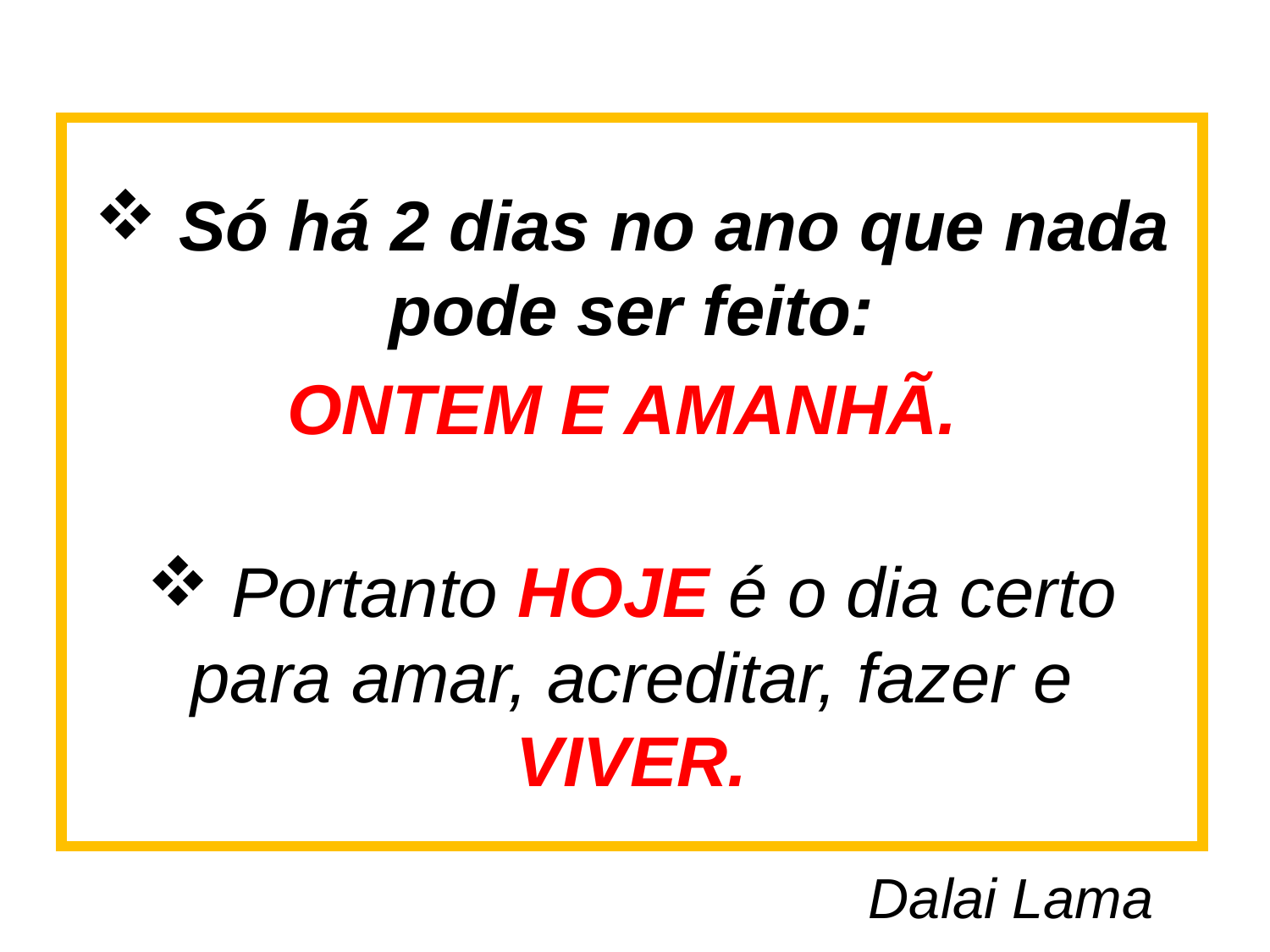

Só há 2 dias no ano que nada pode ser feito:
ONTEM E AMANHÃ.
 Portanto HOJE é o dia certo para amar, acreditar, fazer e VIVER.

Dalai Lama